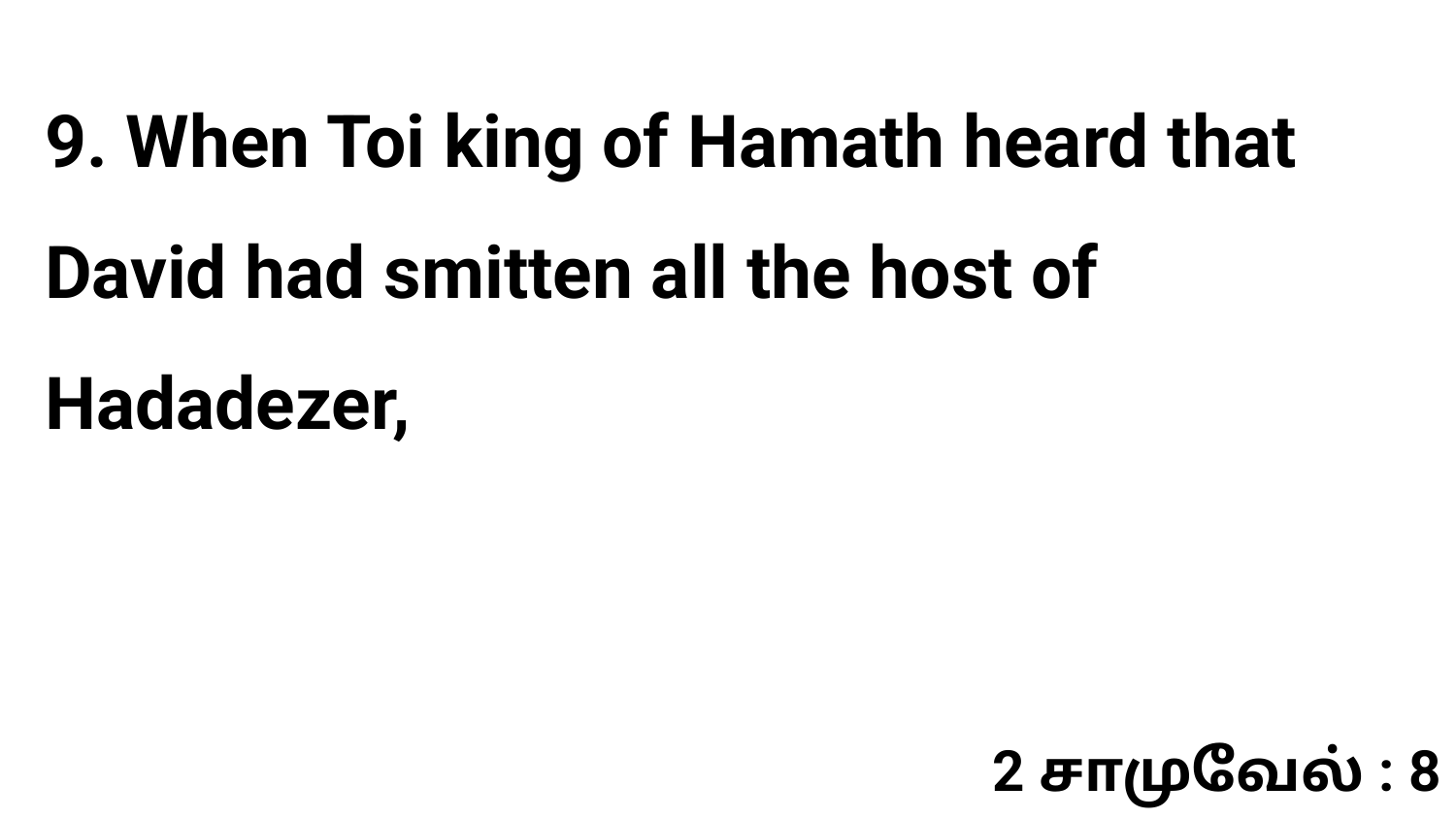

9. When Toi king of Hamath heard that David had smitten all the host of Hadadezer,
2 சாமுவேல் : 8